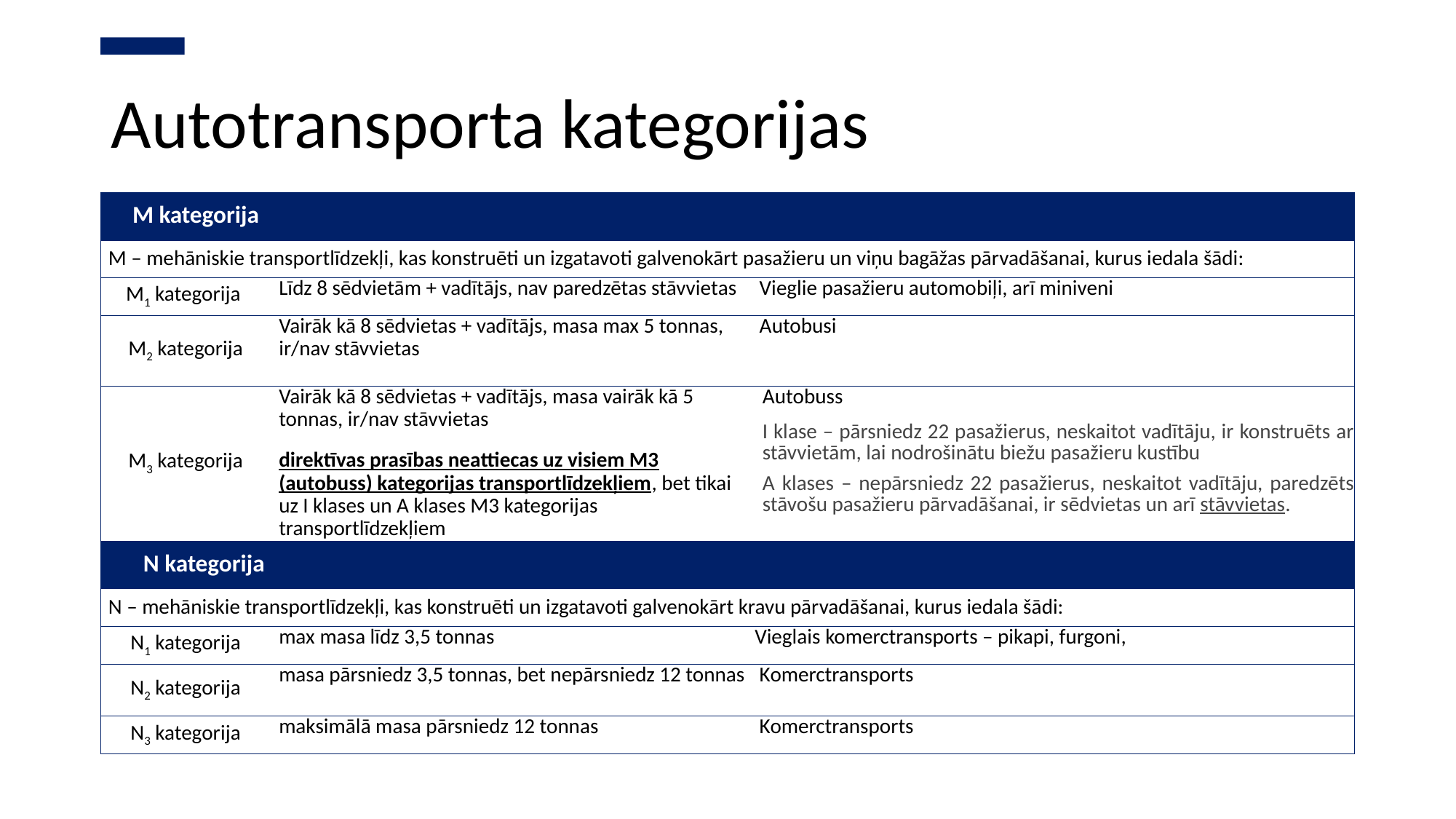

# Autotransporta kategorijas
| M kategorija |  |  |
| --- | --- | --- |
| M – mehāniskie transportlīdzekļi, kas konstruēti un izgatavoti galvenokārt pasažieru un viņu bagāžas pārvadāšanai, kurus iedala šādi: |  |  |
| M1 kategorija | Līdz 8 sēdvietām + vadītājs, nav paredzētas stāvvietas | Vieglie pasažieru automobiļi, arī miniveni |
| M2 kategorija | Vairāk kā 8 sēdvietas + vadītājs, masa max 5 tonnas, ir/nav stāvvietas | Autobusi |
| M3 kategorija | Vairāk kā 8 sēdvietas + vadītājs, masa vairāk kā 5 tonnas, ir/nav stāvvietas direktīvas prasības neattiecas uz visiem M3 (autobuss) kategorijas transportlīdzekļiem, bet tikai uz I klases un A klases M3 kategorijas transportlīdzekļiem | Autobuss I klase – pārsniedz 22 pasažierus, neskaitot vadītāju, ir konstruēts ar stāvvietām, lai nodrošinātu biežu pasažieru kustību A klases – nepārsniedz 22 pasažierus, neskaitot vadītāju, paredzēts stāvošu pasažieru pārvadāšanai, ir sēdvietas un arī stāvvietas. |
| N kategorija |  |  |
| N – mehāniskie transportlīdzekļi, kas konstruēti un izgatavoti galvenokārt kravu pārvadāšanai, kurus iedala šādi: |  |  |
| N1 kategorija | max masa līdz 3,5 tonnas | Vieglais komerctransports – pikapi, furgoni, |
| N2 kategorija | masa pārsniedz 3,5 tonnas, bet nepārsniedz 12 tonnas | Komerctransports |
| N3 kategorija | maksimālā masa pārsniedz 12 tonnas | Komerctransports |